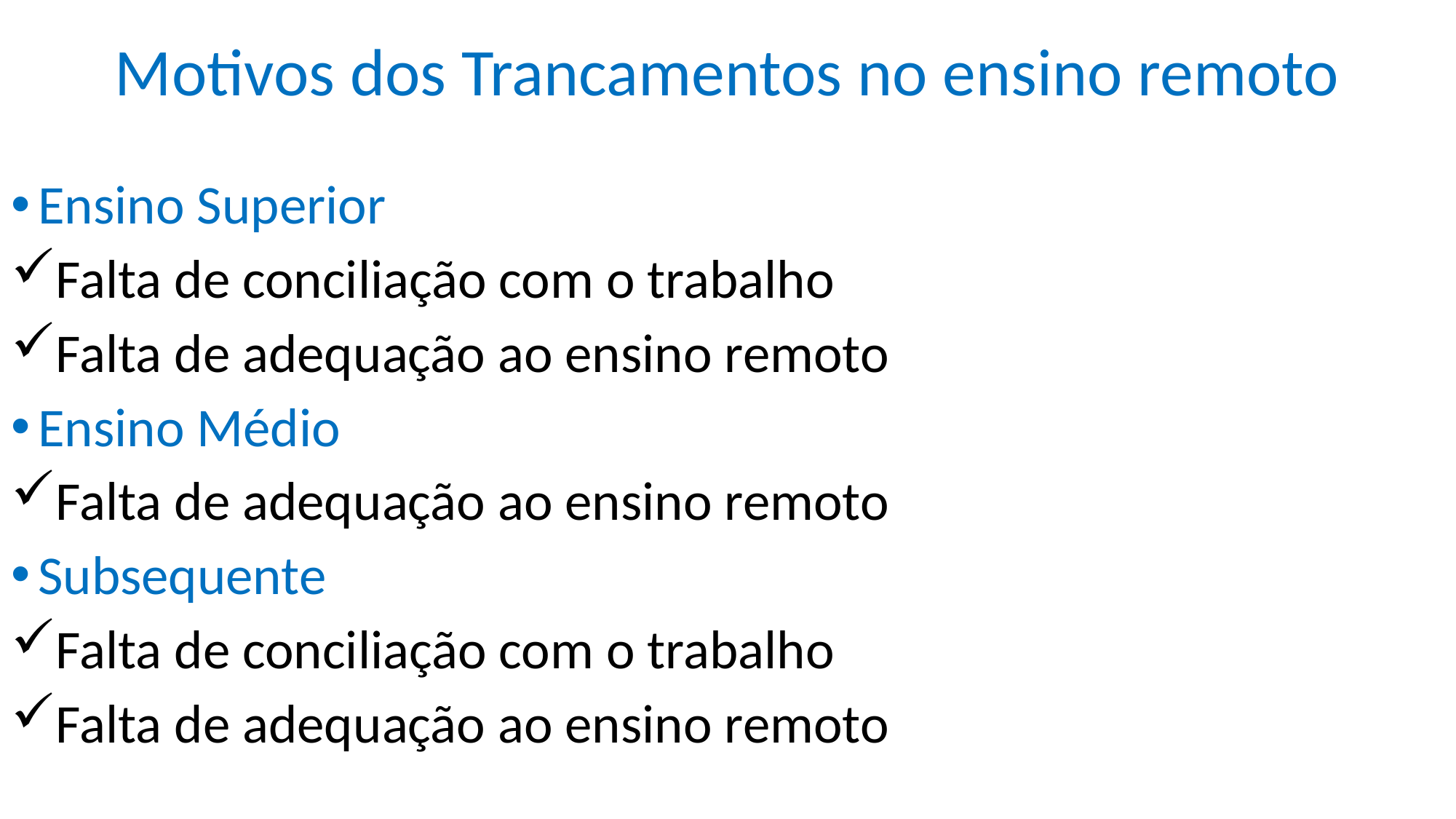

# Motivos dos Trancamentos no ensino remoto
Ensino Superior
Falta de conciliação com o trabalho
Falta de adequação ao ensino remoto
Ensino Médio
Falta de adequação ao ensino remoto
Subsequente
Falta de conciliação com o trabalho
Falta de adequação ao ensino remoto